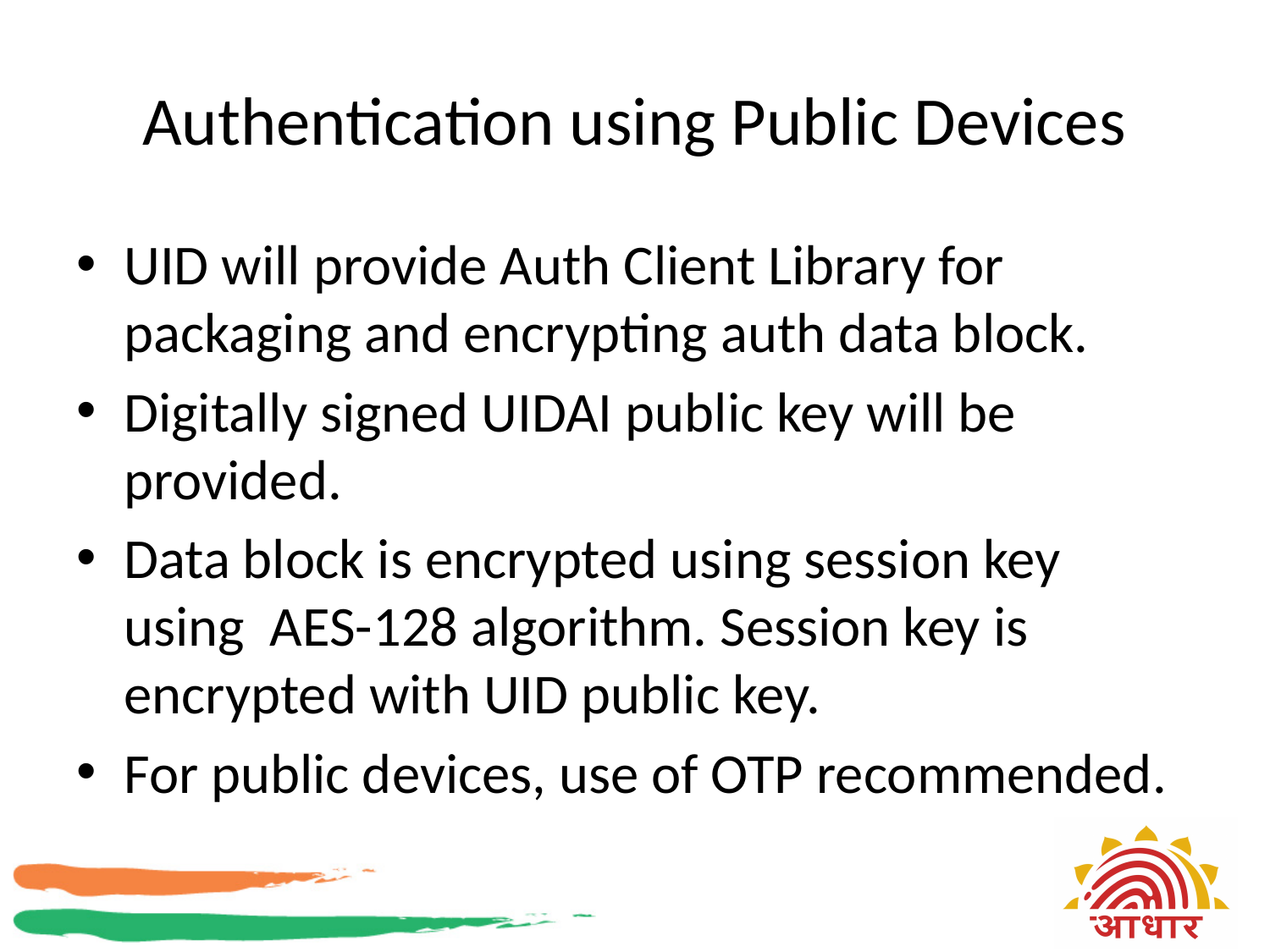

# Authentication using Public Devices
UID will provide Auth Client Library for packaging and encrypting auth data block.
Digitally signed UIDAI public key will be provided.
Data block is encrypted using session key using  AES-128 algorithm. Session key is encrypted with UID public key.
For public devices, use of OTP recommended.